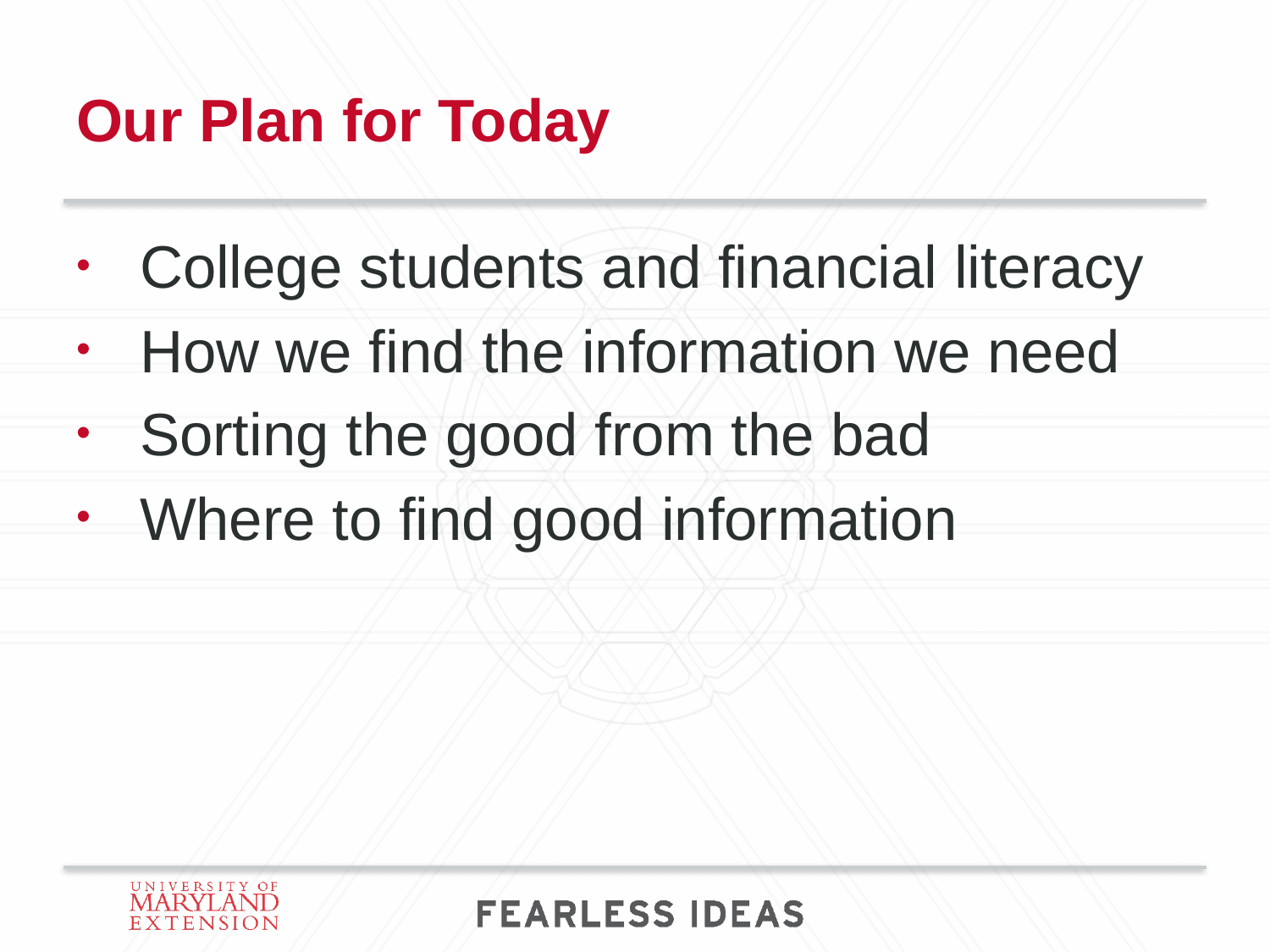

# Our Plan for Today
College students and financial literacy
How we find the information we need
Sorting the good from the bad
Where to find good information